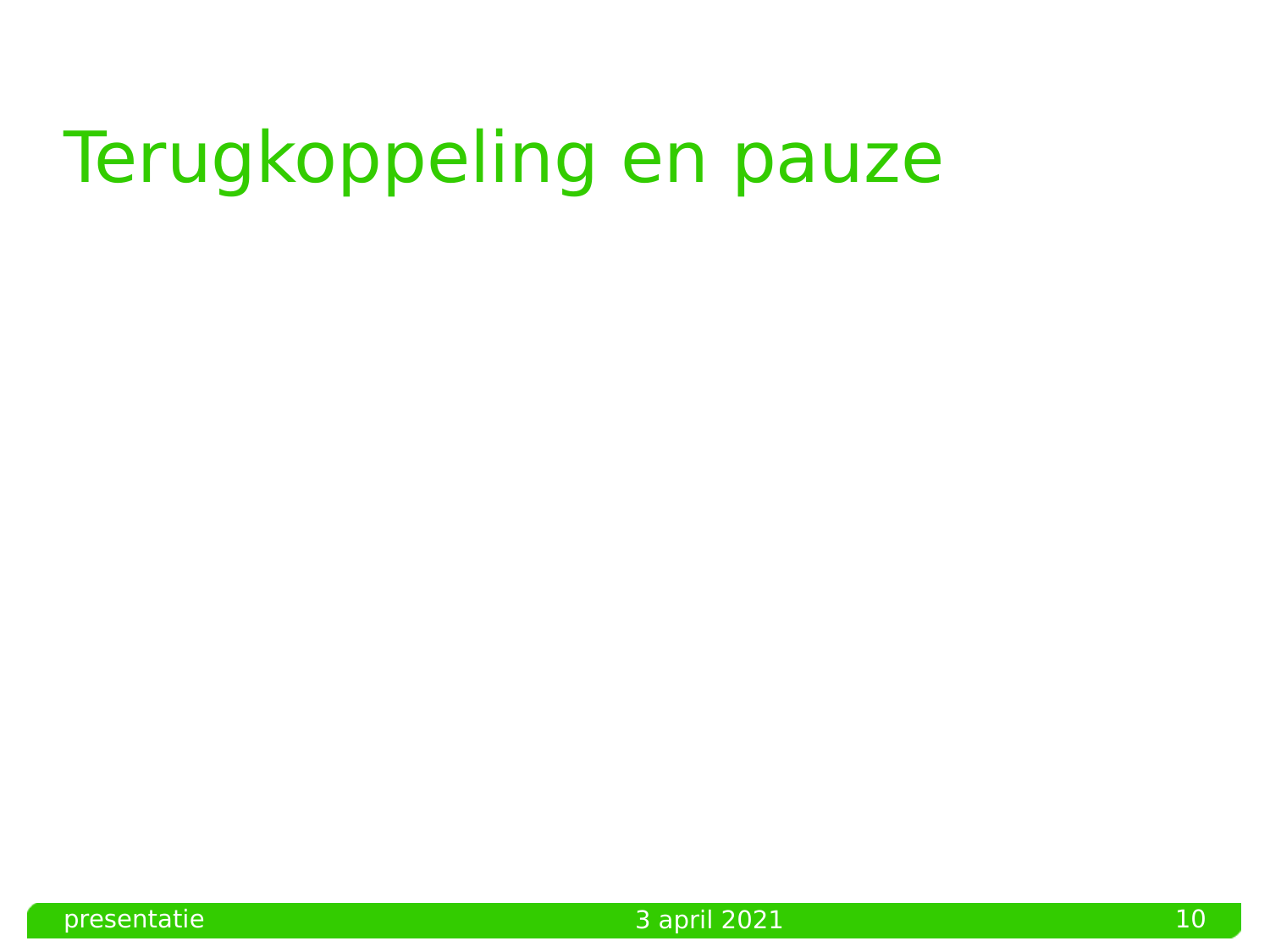

# Terugkoppeling en pauze
presentatie
10
3 april 2021